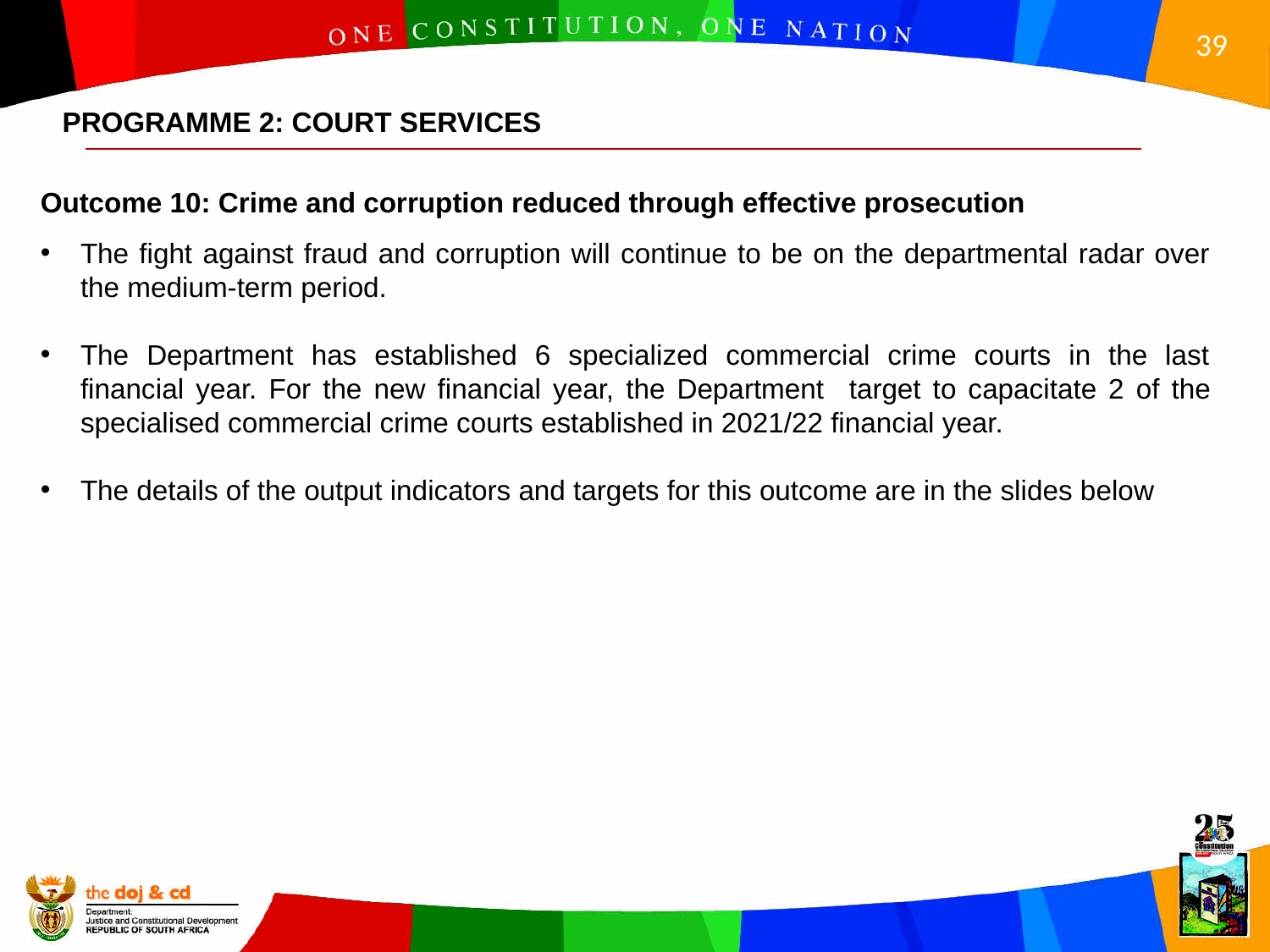

PROGRAMME 2: COURT SERVICES
Outcome 10: Crime and corruption reduced through effective prosecution
The fight against fraud and corruption will continue to be on the departmental radar over the medium-term period.

The Department has established 6 specialized commercial crime courts in the last financial year. For the new financial year, the Department  target to capacitate 2 of the specialised commercial crime courts established in 2021/22 financial year.

The details of the output indicators and targets for this outcome are in the slides below